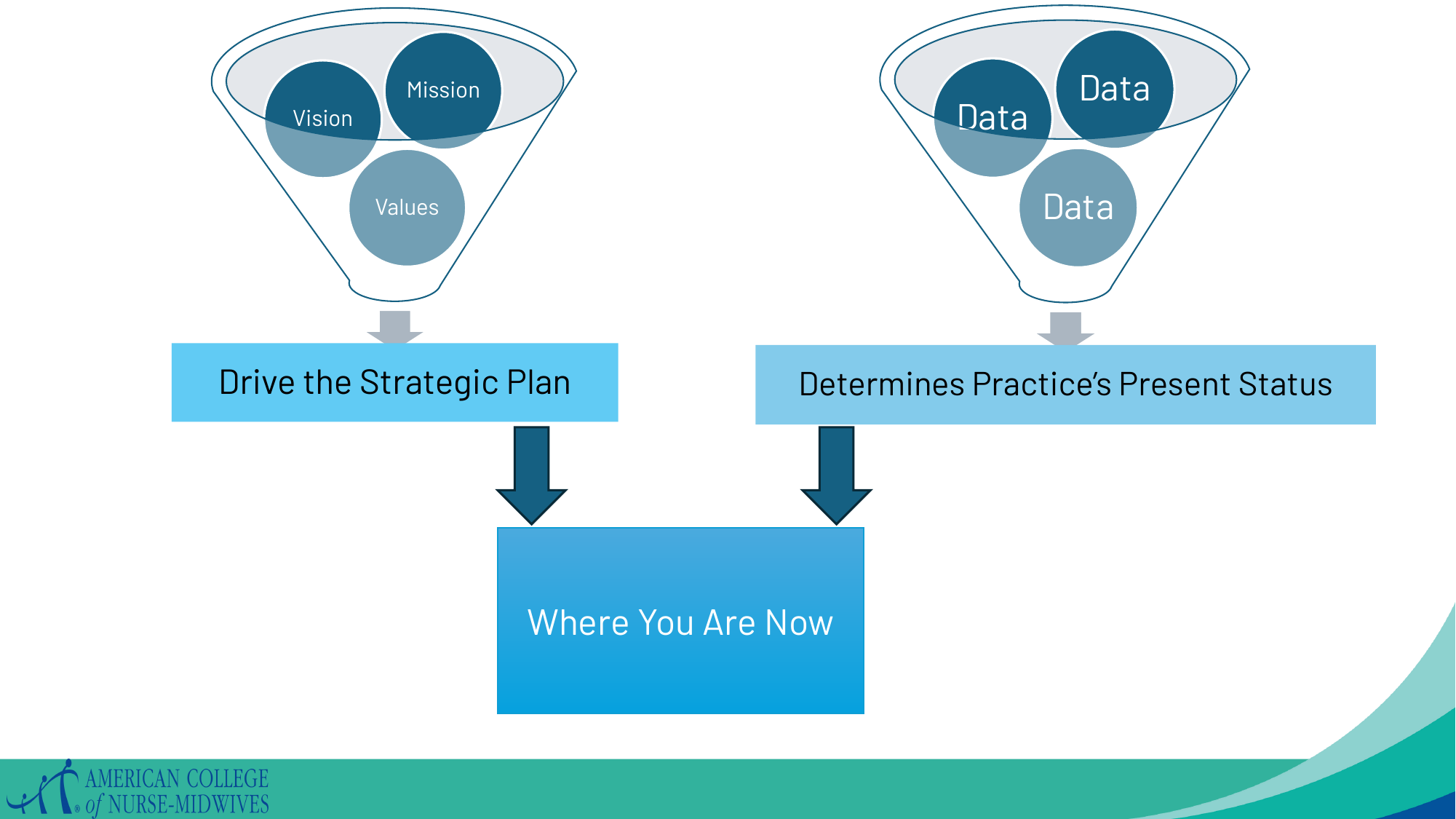

Determines Practice’s Present Status
Data
Data
Data
Drive the Strategic Plan
Values
Vision
Mission

Where You Are Now